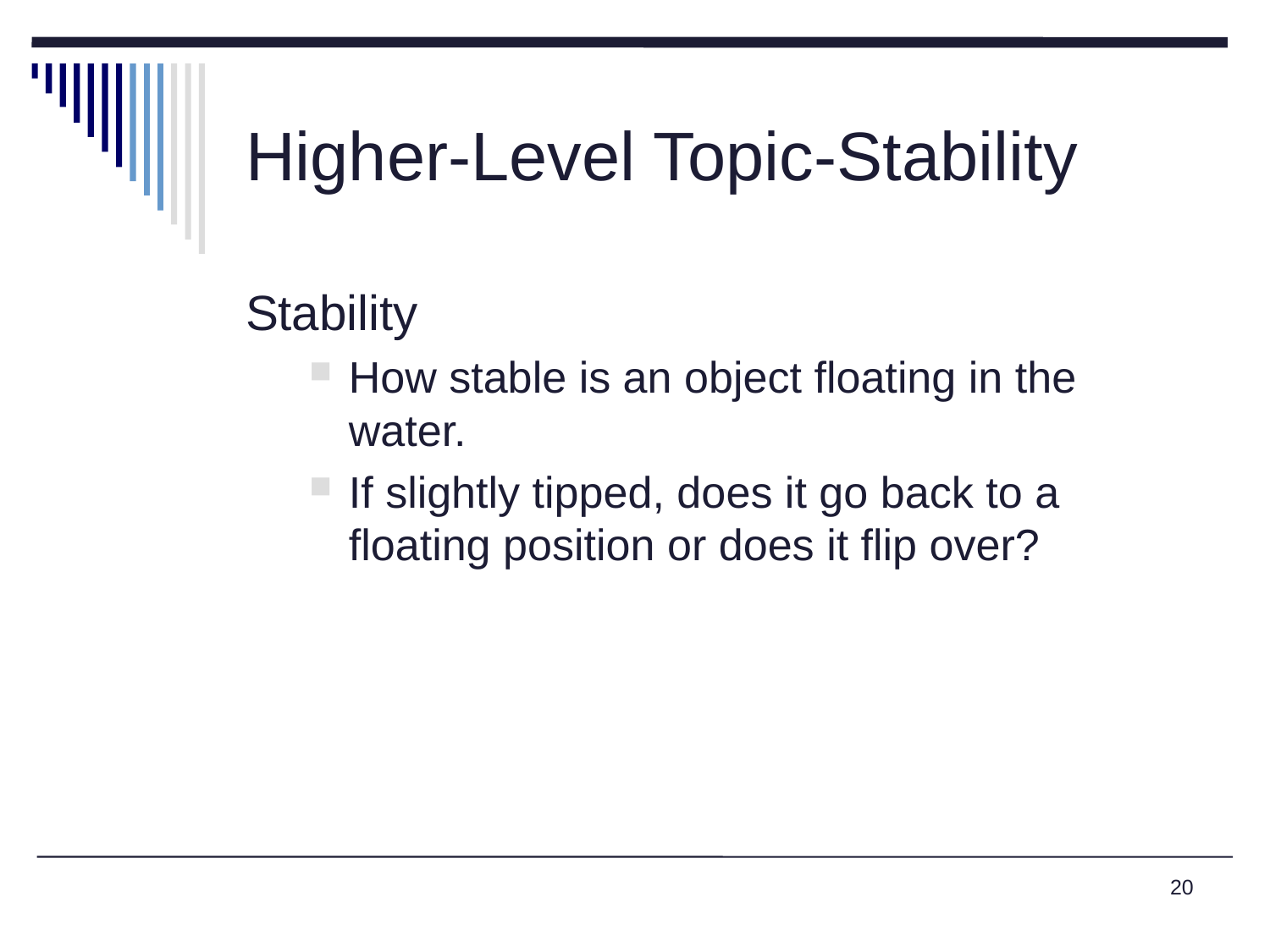

# Higher-Level Topic-Stability
Stability
How stable is an object floating in the water.
If slightly tipped, does it go back to a floating position or does it flip over?
20